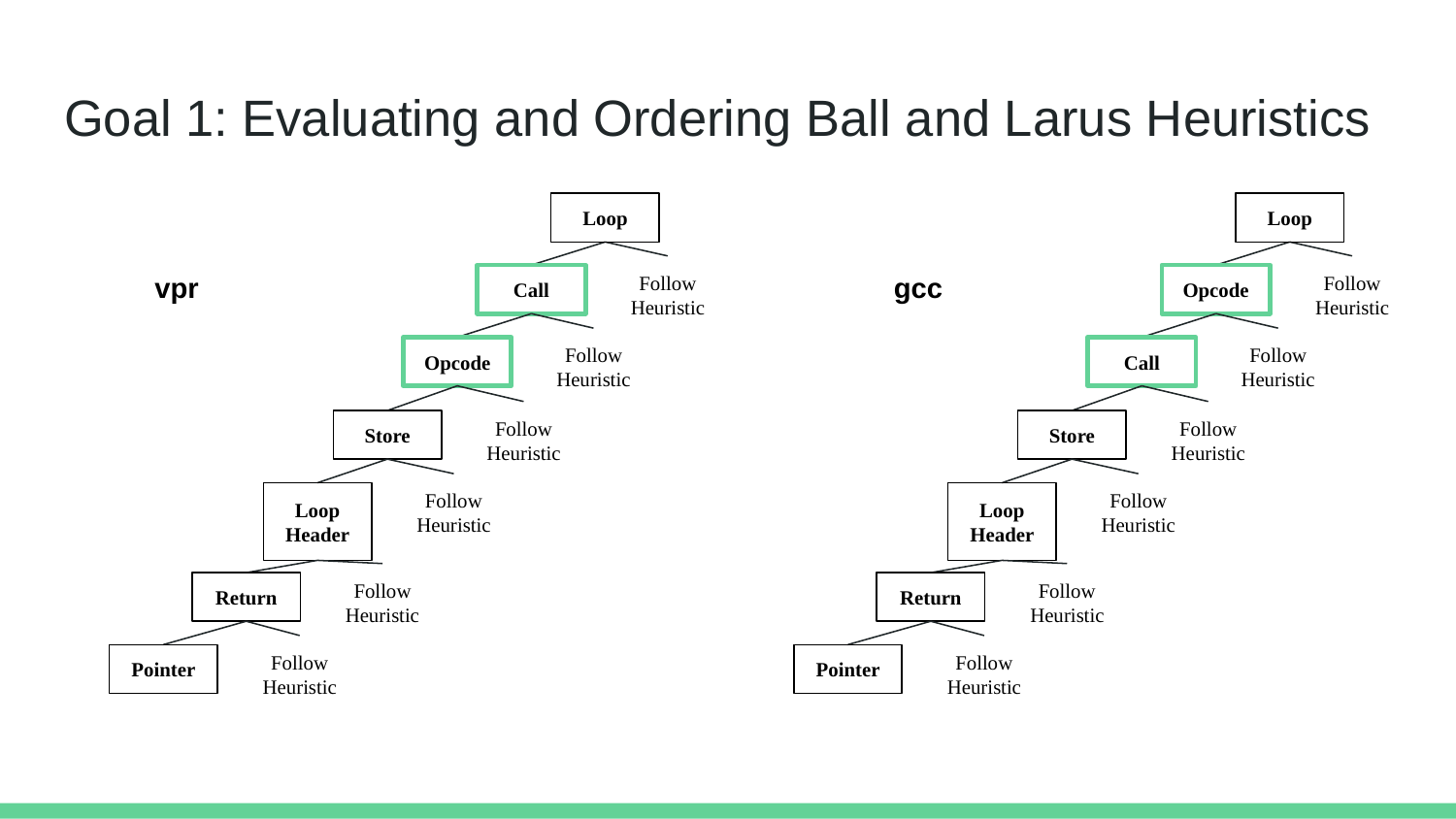

# Goal 1: Evaluating and Ordering Ball and Larus Heuristics

Loop
Loop
Follow Heuristic
Call
Follow Heuristic
Opcode
vpr
gcc
Follow Heuristic
Opcode
Follow Heuristic
Call
Follow Heuristic
Store
Follow Heuristic
Store
Follow Heuristic
Loop
Header
Follow Heuristic
Loop
Header
Follow Heuristic
Return
Follow Heuristic
Return
Follow Heuristic
Pointer
Follow Heuristic
Pointer